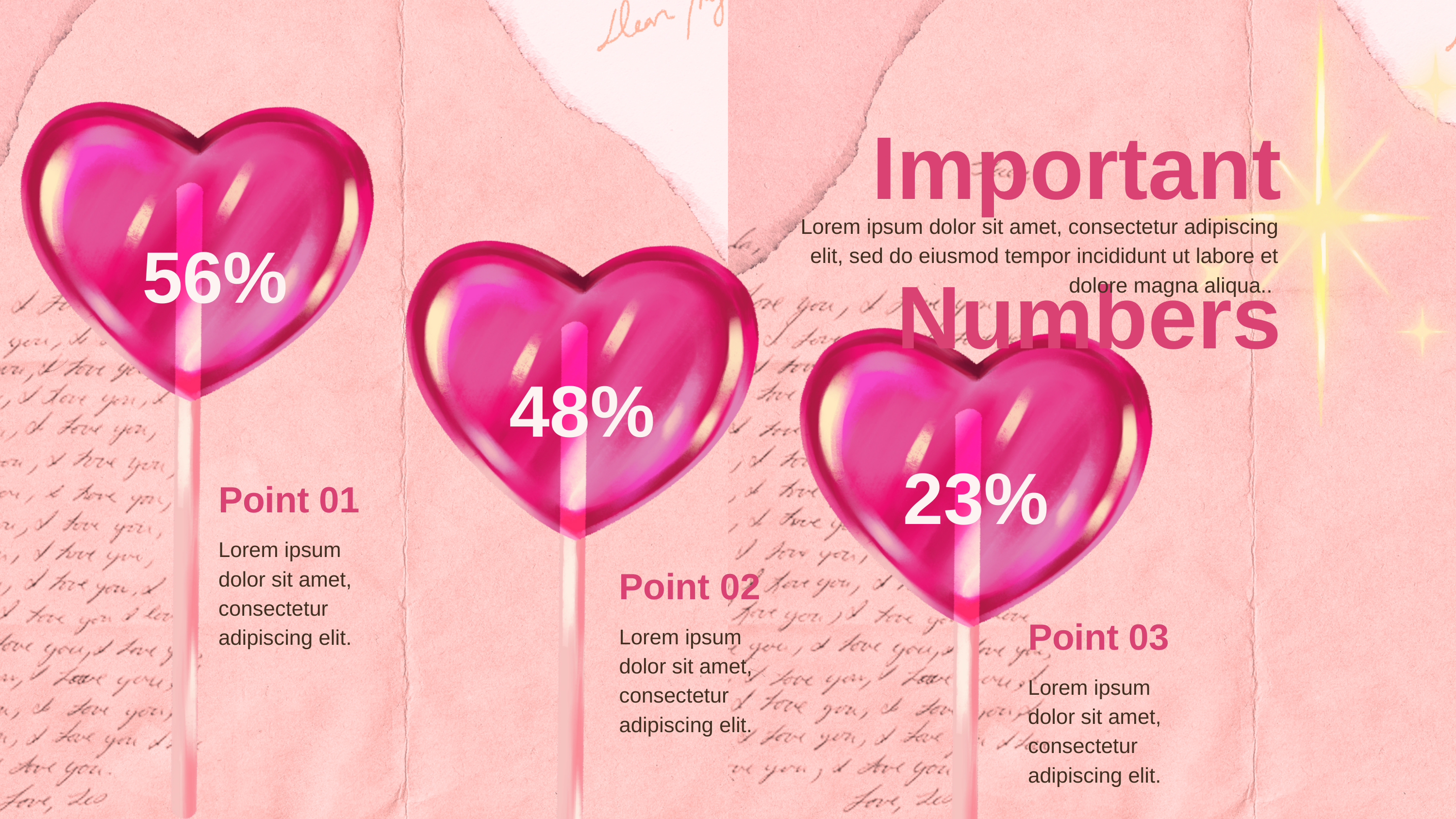

Important Numbers

56%
Lorem ipsum dolor sit amet, consectetur adipiscing elit, sed do eiusmod tempor incididunt ut labore et dolore magna aliqua..

48%
23%
Point 01
Lorem ipsum dolor sit amet, consectetur adipiscing elit.
Point 02
Lorem ipsum dolor sit amet, consectetur adipiscing elit.
Point 03
Lorem ipsum dolor sit amet, consectetur adipiscing elit.